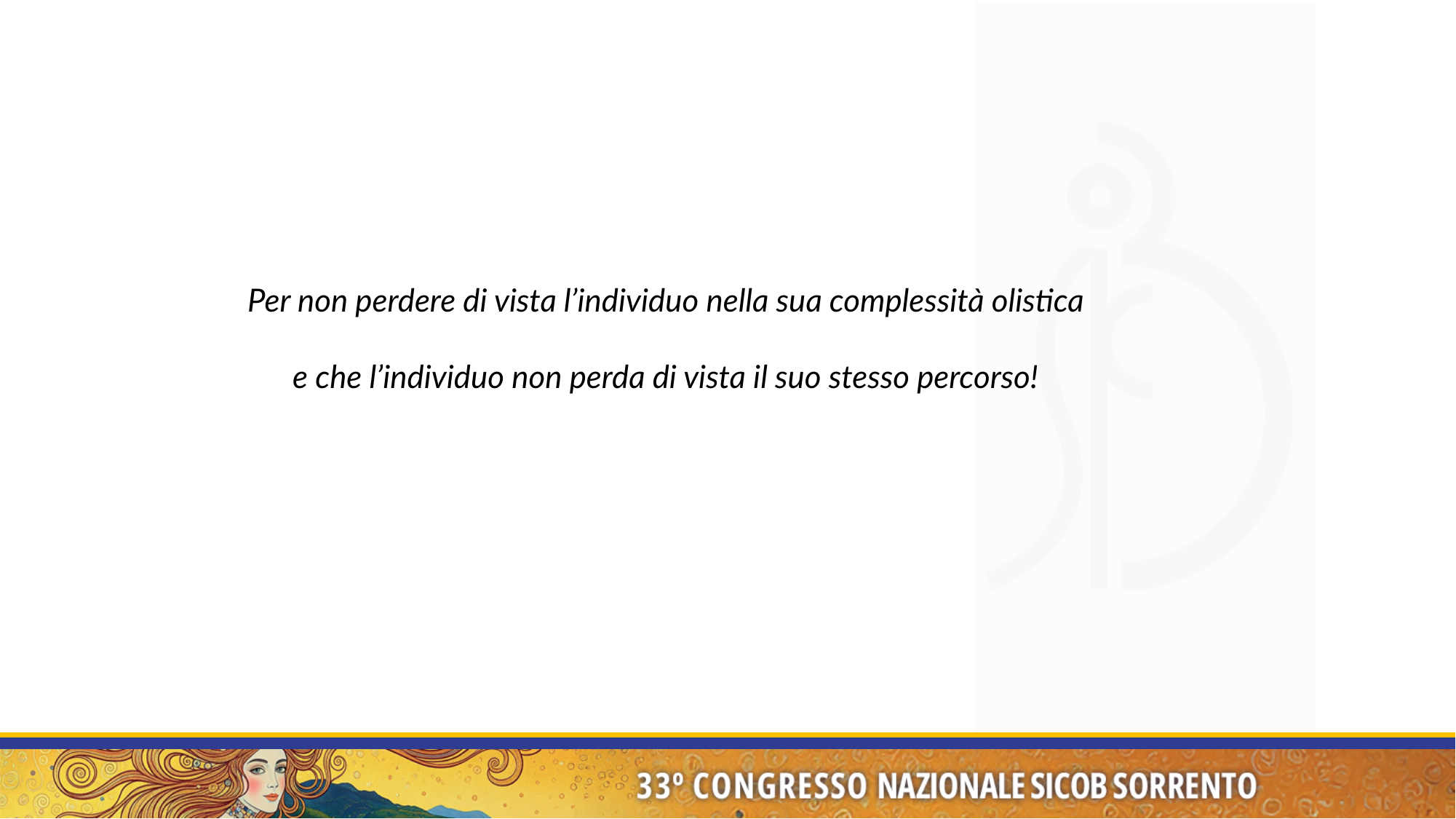

Per non perdere di vista l’individuo nella sua complessità olistica
 e che l’individuo non perda di vista il suo stesso percorso!